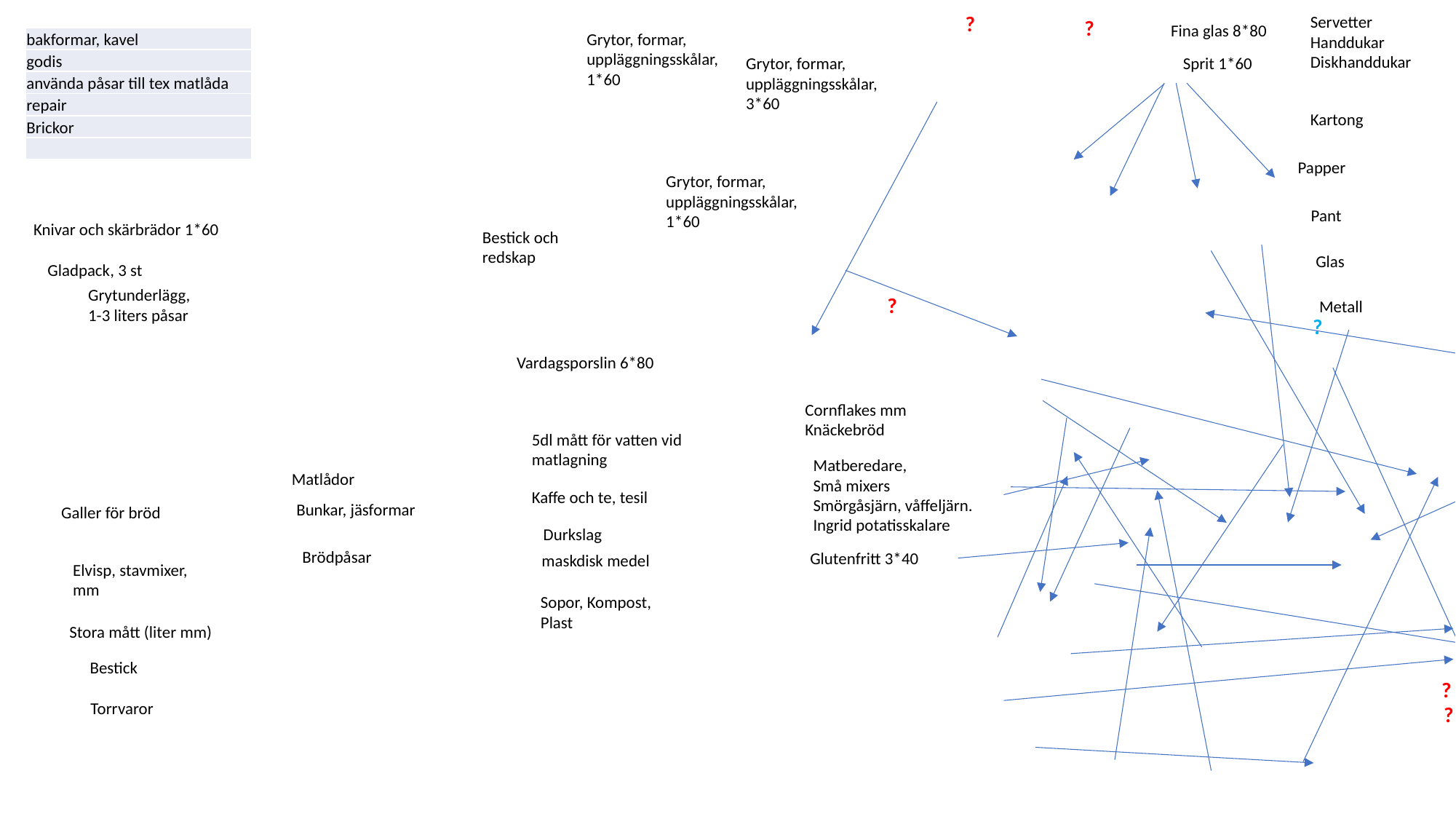

?
Servetter
Handdukar
Diskhanddukar
?
Fina glas 8*80
Grytor, formar, uppläggningsskålar, 1*60

| bakformar, kavel |
| --- |
| godis |
| använda påsar till tex matlåda |
| repair |
| Brickor |
|  |
Sprit 1*60
Grytor, formar, uppläggningsskålar, 3*60

Kartong
Papper
Grytor, formar, uppläggningsskålar, 1*60

Pant
Knivar och skärbrädor 1*60
Bestick och redskap
Glas
Gladpack, 3 st
Grytunderlägg,
1-3 liters påsar
?
Metall
?
Vardagsporslin 6*80
Cornflakes mm
Knäckebröd
5dl mått för vatten vid matlagning
Matberedare,
Små mixers
Smörgåsjärn, våffeljärn.
Ingrid potatisskalare
Matlådor
Kaffe och te, tesil
Bunkar, jäsformar
Galler för bröd
Durkslag
Brödpåsar
Glutenfritt 3*40
maskdisk medel
Elvisp, stavmixer, mm
Sopor, Kompost, Plast
Stora mått (liter mm)
Bestick
?
Torrvaror
?